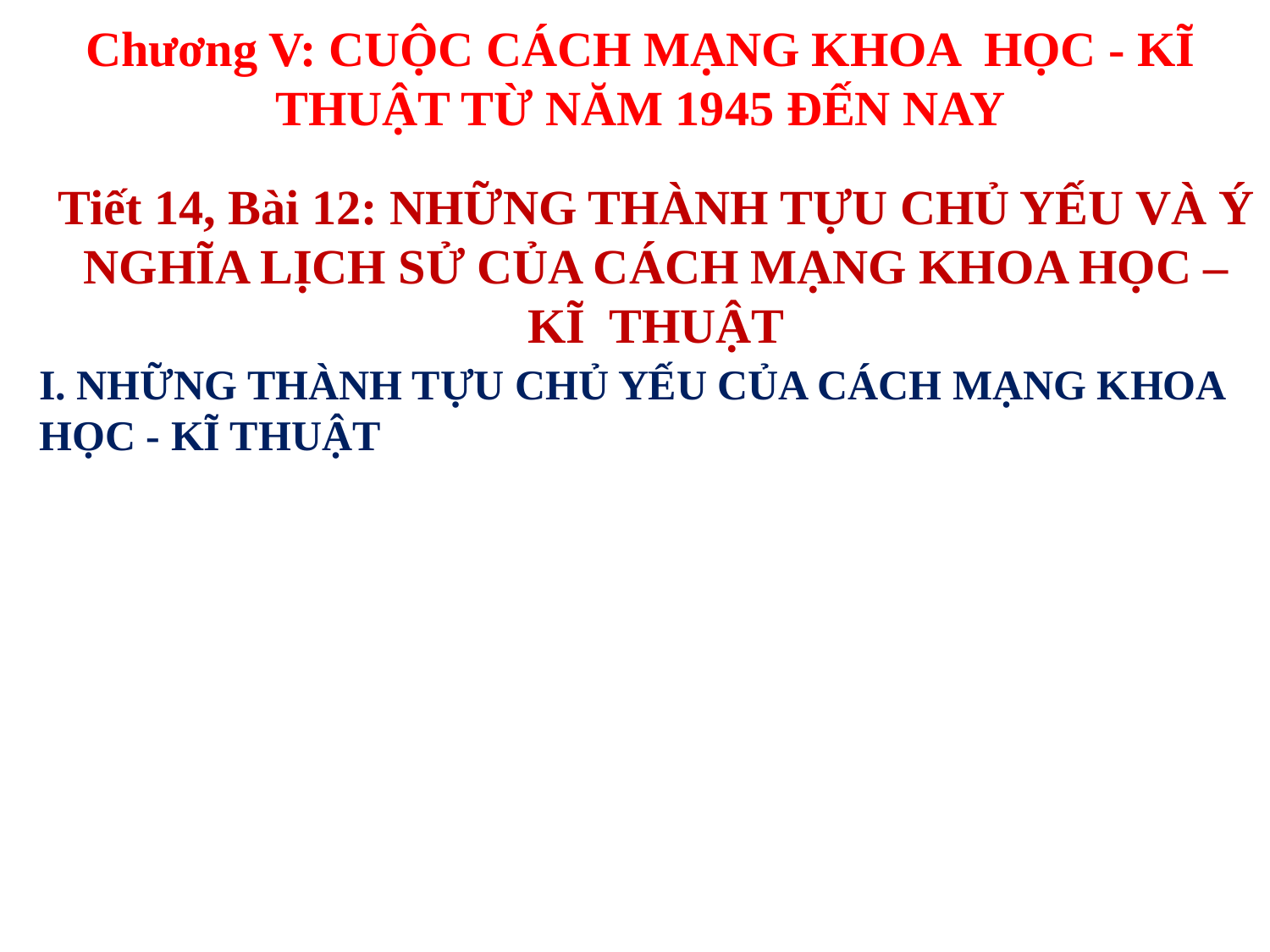

Chương V: CUỘC CÁCH MẠNG KHOA  HỌC - KĨ THUẬT TỪ NĂM 1945 ĐẾN NAY
Tiết 14, Bài 12: NHỮNG THÀNH TỰU CHỦ YẾU VÀ Ý NGHĨA LỊCH SỬ CỦA CÁCH MẠNG KHOA HỌC – KĨ  THUẬT
I. NHỮNG THÀNH TỰU CHỦ YẾU CỦA CÁCH MẠNG KHOA HỌC - KĨ THUẬT